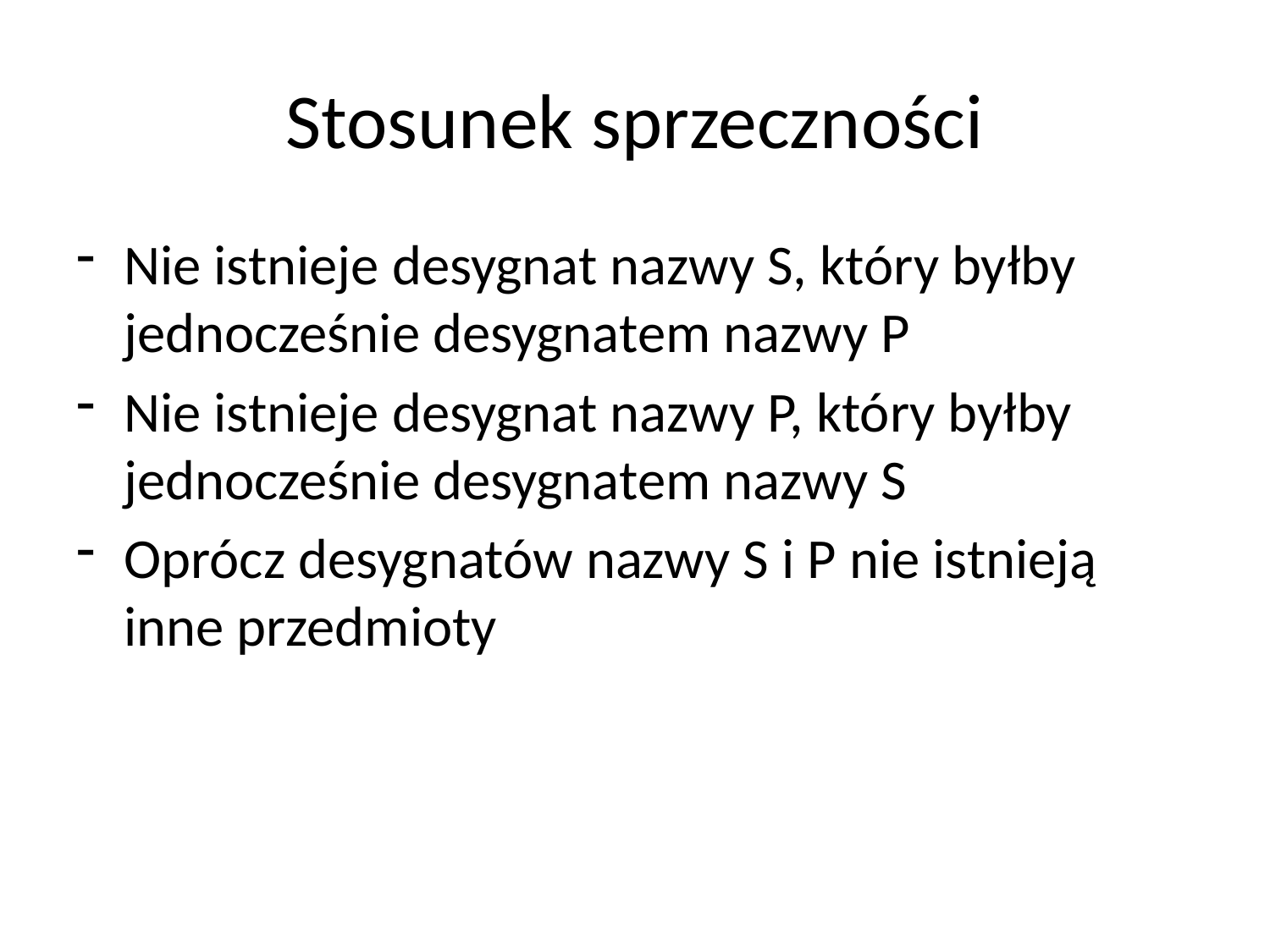

# Stosunek sprzeczności
Nie istnieje desygnat nazwy S, który byłby jednocześnie desygnatem nazwy P
Nie istnieje desygnat nazwy P, który byłby jednocześnie desygnatem nazwy S
Oprócz desygnatów nazwy S i P nie istnieją inne przedmioty